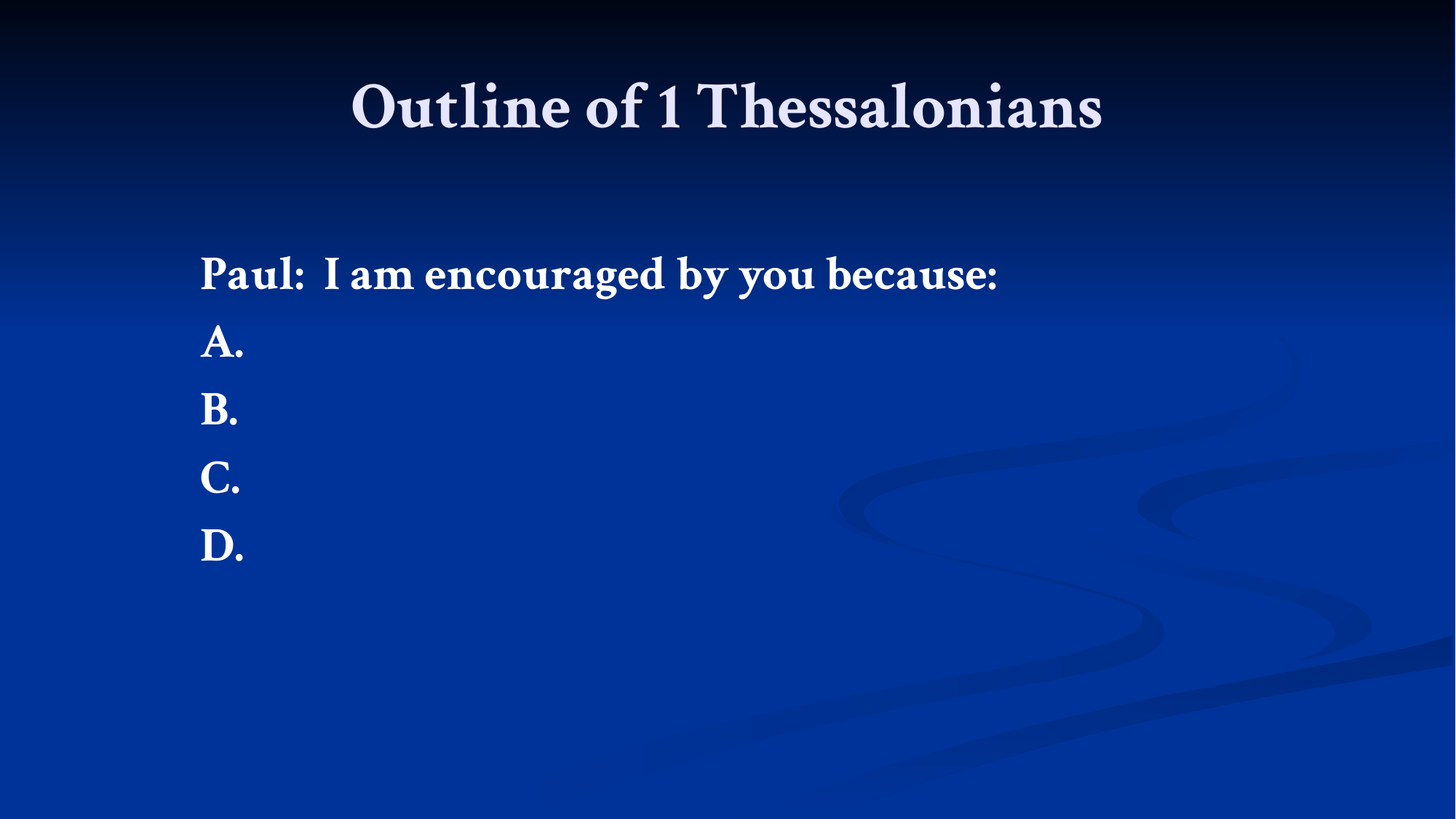

# Outline of 1 Thessalonians
Paul:  I am encouraged by you because:
A.
B.
C.
D.